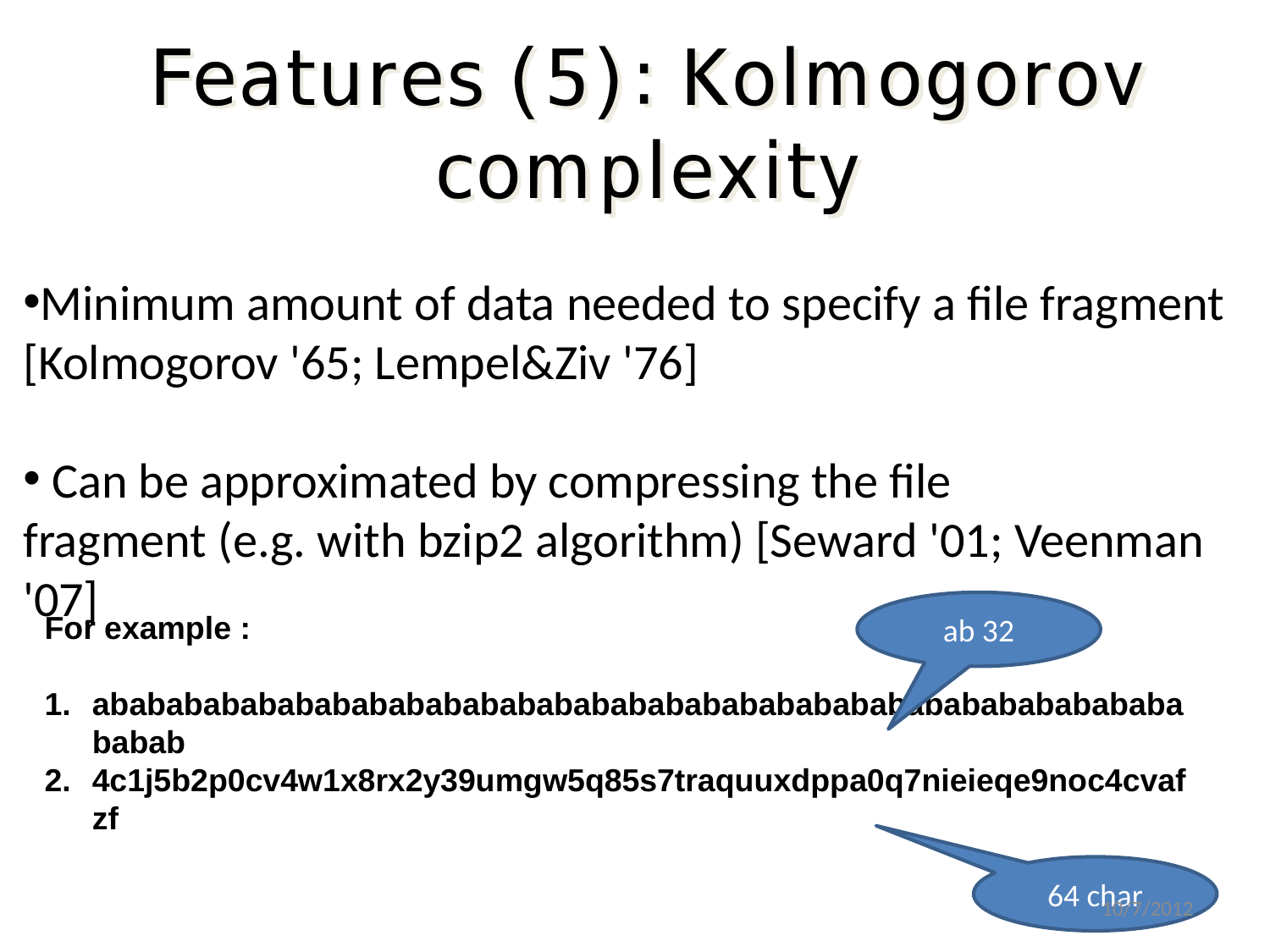

Features (5): Kolmogorov complexity
Minimum amount of data needed to specify a file fragment [Kolmogorov '65; Lempel&Ziv '76]

 Can be approximated by compressing the file
fragment (e.g. with bzip2 algorithm) [Seward '01; Veenman '07]
ab 32
For example :

abababababababababababababababababababababababababababababababab
4c1j5b2p0cv4w1x8rx2y39umgw5q85s7traquuxdppa0q7nieieqe9noc4cvafzf
64 char

10/7/2012